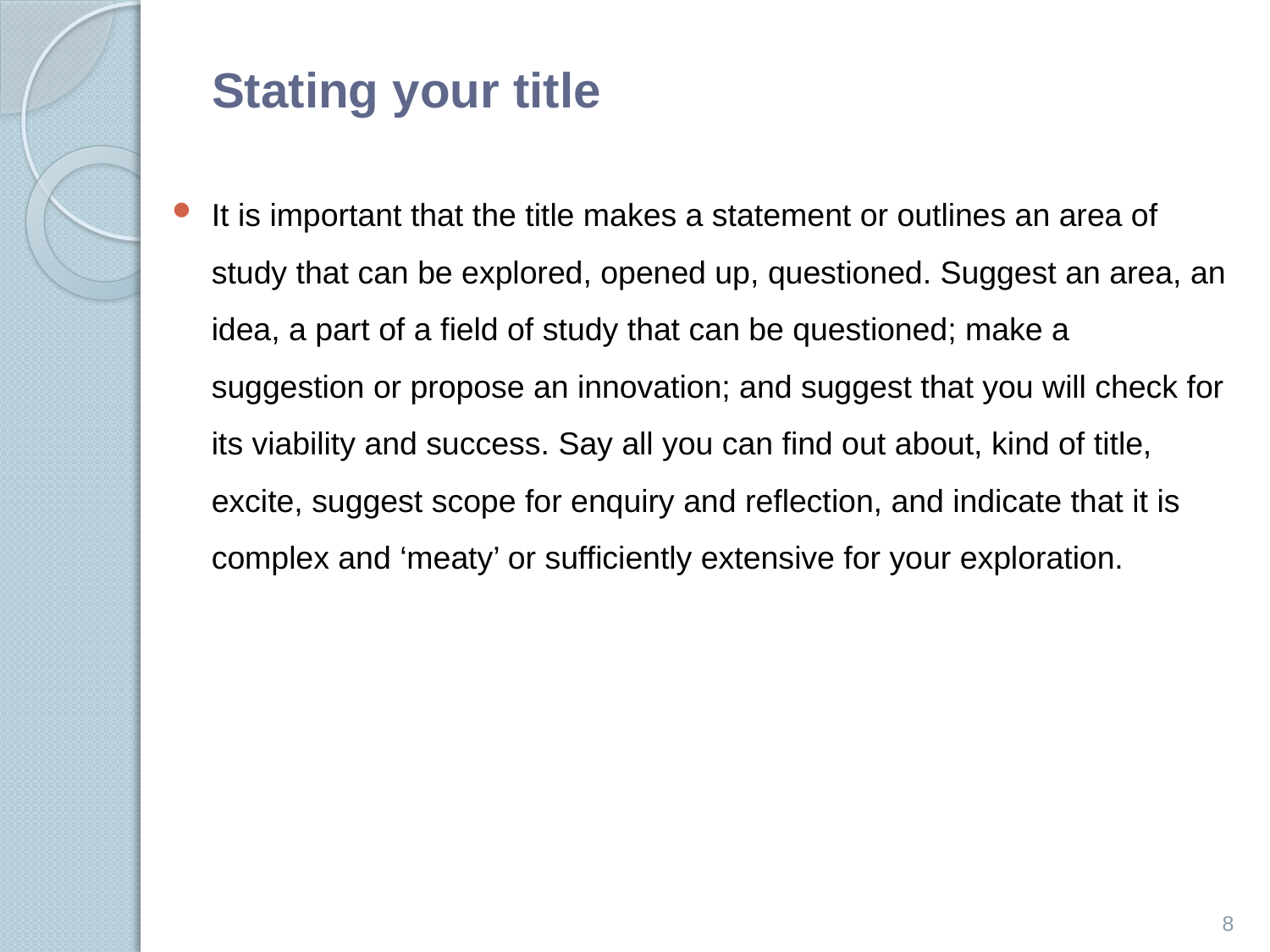

# Stating your title
It is important that the title makes a statement or outlines an area of study that can be explored, opened up, questioned. Suggest an area, an idea, a part of a field of study that can be questioned; make a suggestion or propose an innovation; and suggest that you will check for its viability and success. Say all you can find out about, kind of title, excite, suggest scope for enquiry and reflection, and indicate that it is complex and ‘meaty’ or sufficiently extensive for your exploration.

8